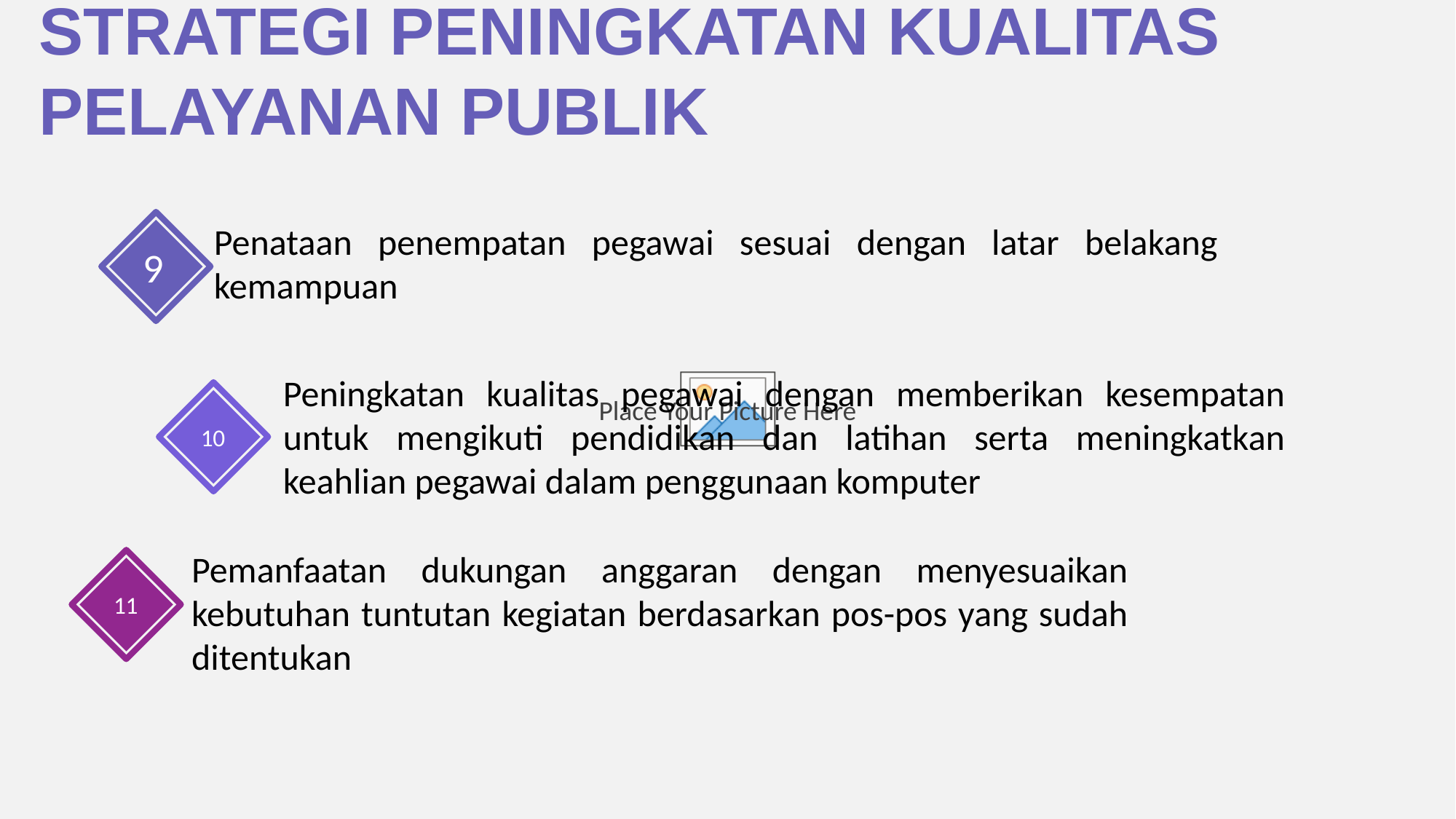

STRATEGI PENINGKATAN KUALITAS PELAYANAN PUBLIK

9
Penataan penempatan pegawai sesuai dengan latar belakang kemampuan
Peningkatan kualitas pegawai dengan memberikan kesempatan untuk mengikuti pendidikan dan latihan serta meningkatkan keahlian pegawai dalam penggunaan komputer

10
Pemanfaatan dukungan anggaran dengan menyesuaikan kebutuhan tuntutan kegiatan berdasarkan pos-pos yang sudah ditentukan

11